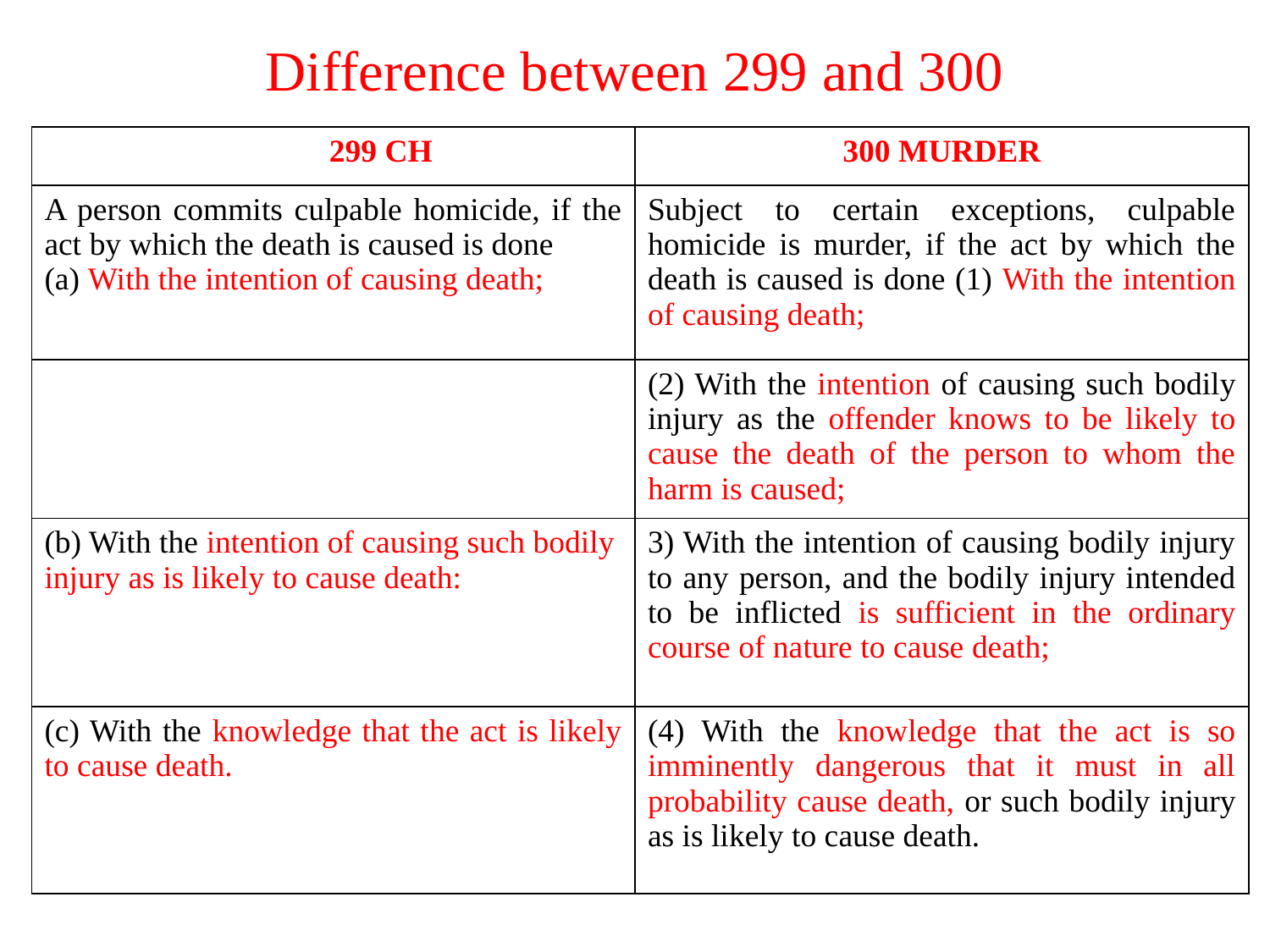

# Difference between 299 and 300
| 299299299 CH | 300 MURDER |
| --- | --- |
| A person commits culpable homicide, if the act by which the death is caused is done (a) With the intention of causing death; | Subject to certain exceptions, culpable homicide is murder, if the act by which the death is caused is done (1) With the intention of causing death; |
|  | (2) With the intention of causing such bodily injury as the offender knows to be likely to cause the death of the person to whom the harm is caused; |
| (b) With the intention of causing such bodily injury as is likely to cause death: | 3) With the intention of causing bodily injury to any person, and the bodily injury intended to be inflicted is sufficient in the ordinary course of nature to cause death; |
| (c) With the knowledge that the act is likely to cause death. | (4) With the knowledge that the act is so imminently dangerous that it must in all probability cause death, or such bodily injury as is likely to cause death. |